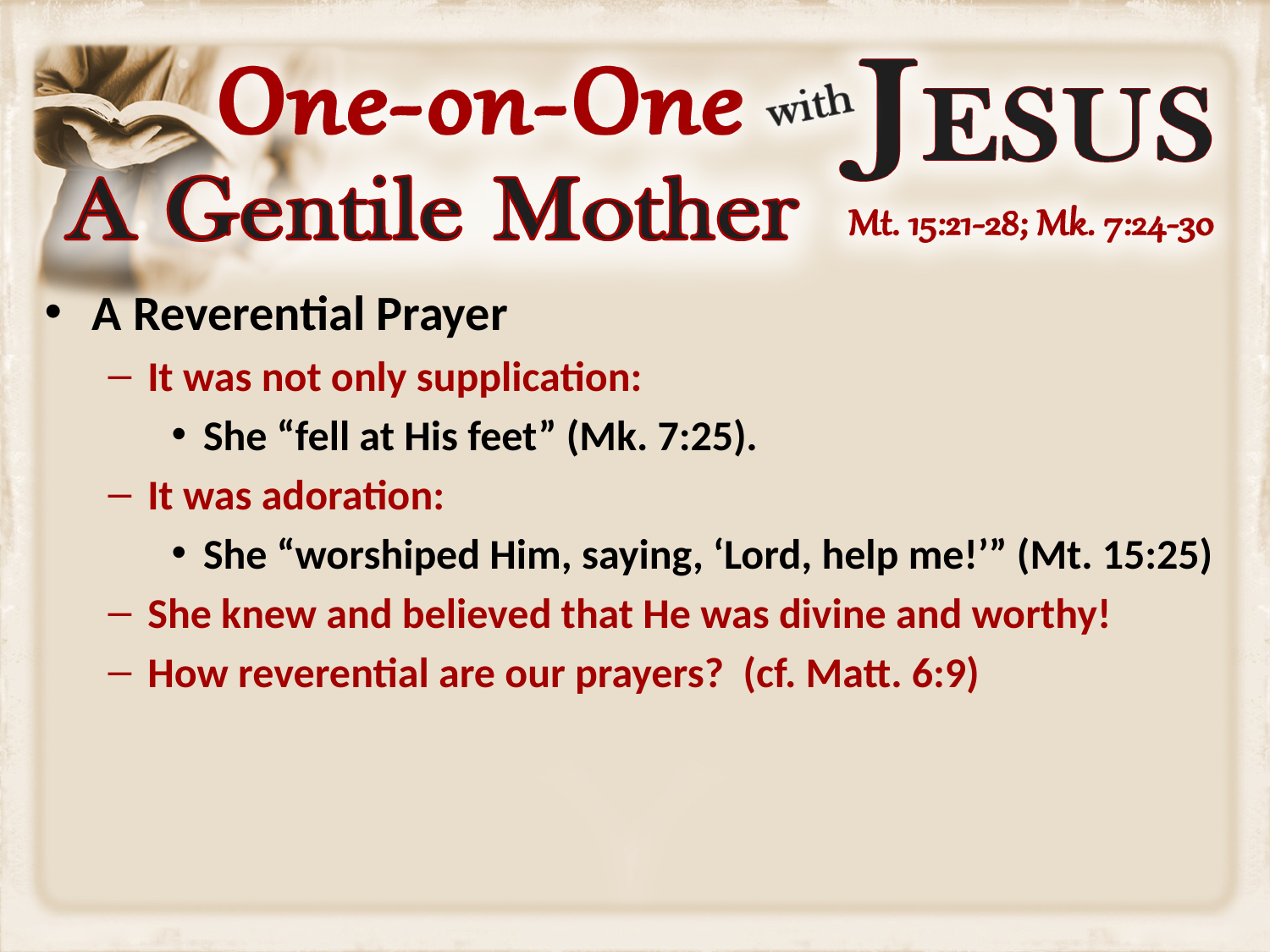

A Reverential Prayer
It was not only supplication:
She “fell at His feet” (Mk. 7:25).
It was adoration:
She “worshiped Him, saying, ‘Lord, help me!’” (Mt. 15:25)
She knew and believed that He was divine and worthy!
How reverential are our prayers?  (cf. Matt. 6:9)